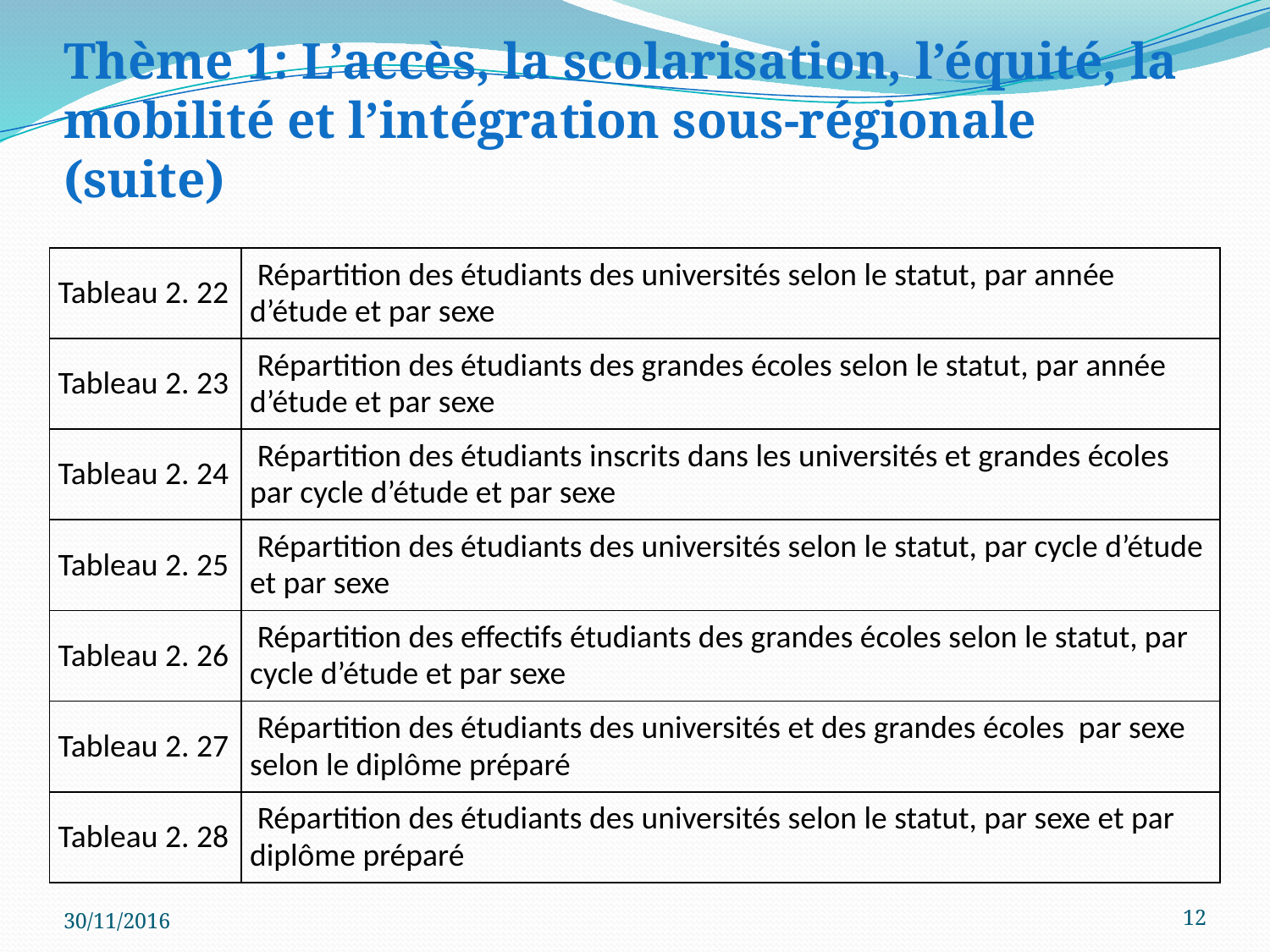

# Thème 1: L’accès, la scolarisation, l’équité, la mobilité et l’intégration sous-régionale (suite)
| Tableau 2. 22 | Répartition des étudiants des universités selon le statut, par année d’étude et par sexe |
| --- | --- |
| Tableau 2. 23 | Répartition des étudiants des grandes écoles selon le statut, par année d’étude et par sexe |
| Tableau 2. 24 | Répartition des étudiants inscrits dans les universités et grandes écoles par cycle d’étude et par sexe |
| Tableau 2. 25 | Répartition des étudiants des universités selon le statut, par cycle d’étude et par sexe |
| Tableau 2. 26 | Répartition des effectifs étudiants des grandes écoles selon le statut, par cycle d’étude et par sexe |
| Tableau 2. 27 | Répartition des étudiants des universités et des grandes écoles par sexe selon le diplôme préparé |
| Tableau 2. 28 | Répartition des étudiants des universités selon le statut, par sexe et par diplôme préparé |
30/11/2016
12